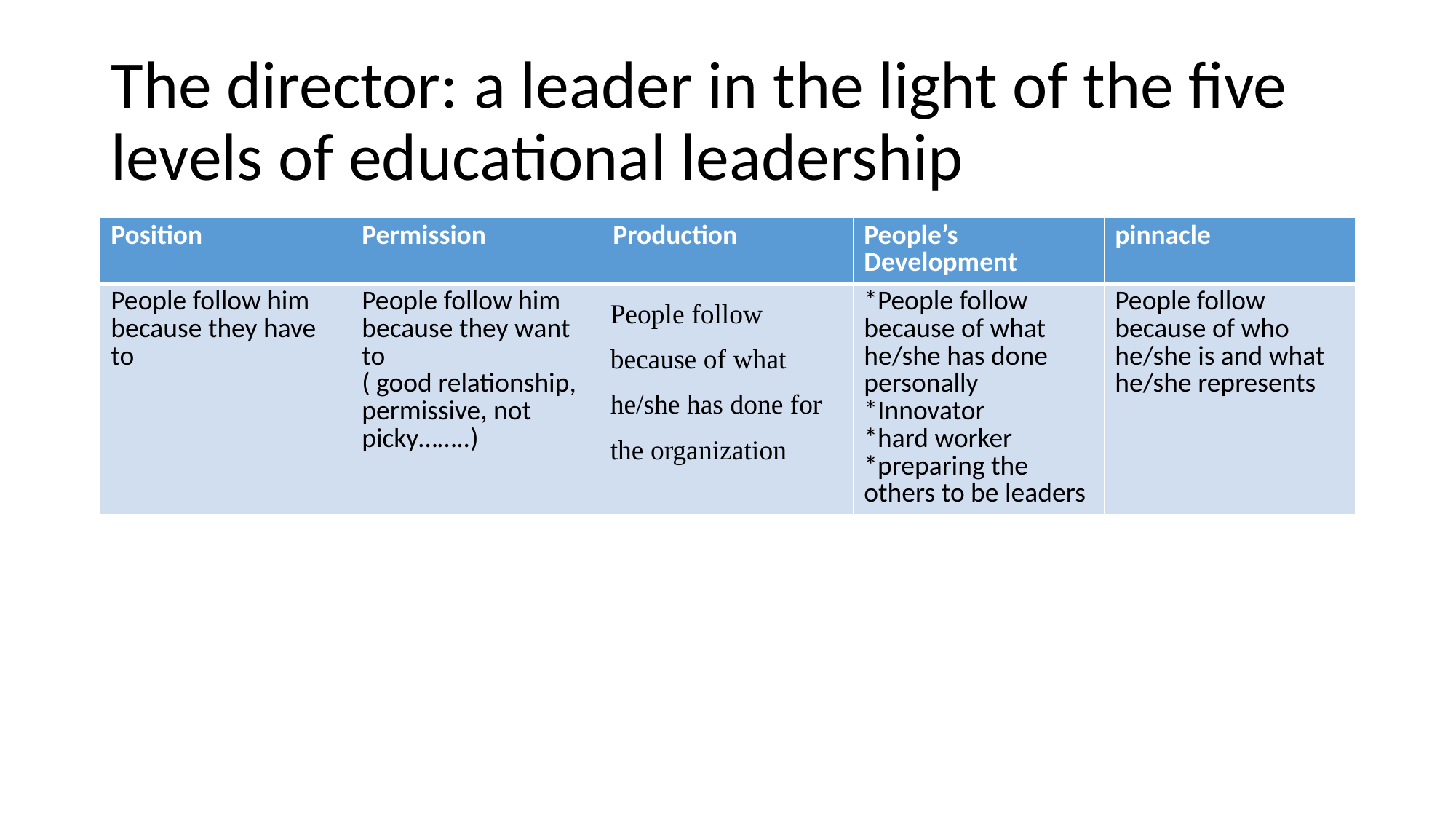

# The director: a leader in the light of the five levels of educational leadership
| Position | Permission | Production | People’s Development | pinnacle |
| --- | --- | --- | --- | --- |
| People follow him because they have to | People follow him because they want to ( good relationship, permissive, not picky……..) | People follow because of what he/she has done for the organization | \*People follow because of what he/she has done personally \*Innovator \*hard worker \*preparing the others to be leaders | People follow because of who he/she is and what he/she represents |